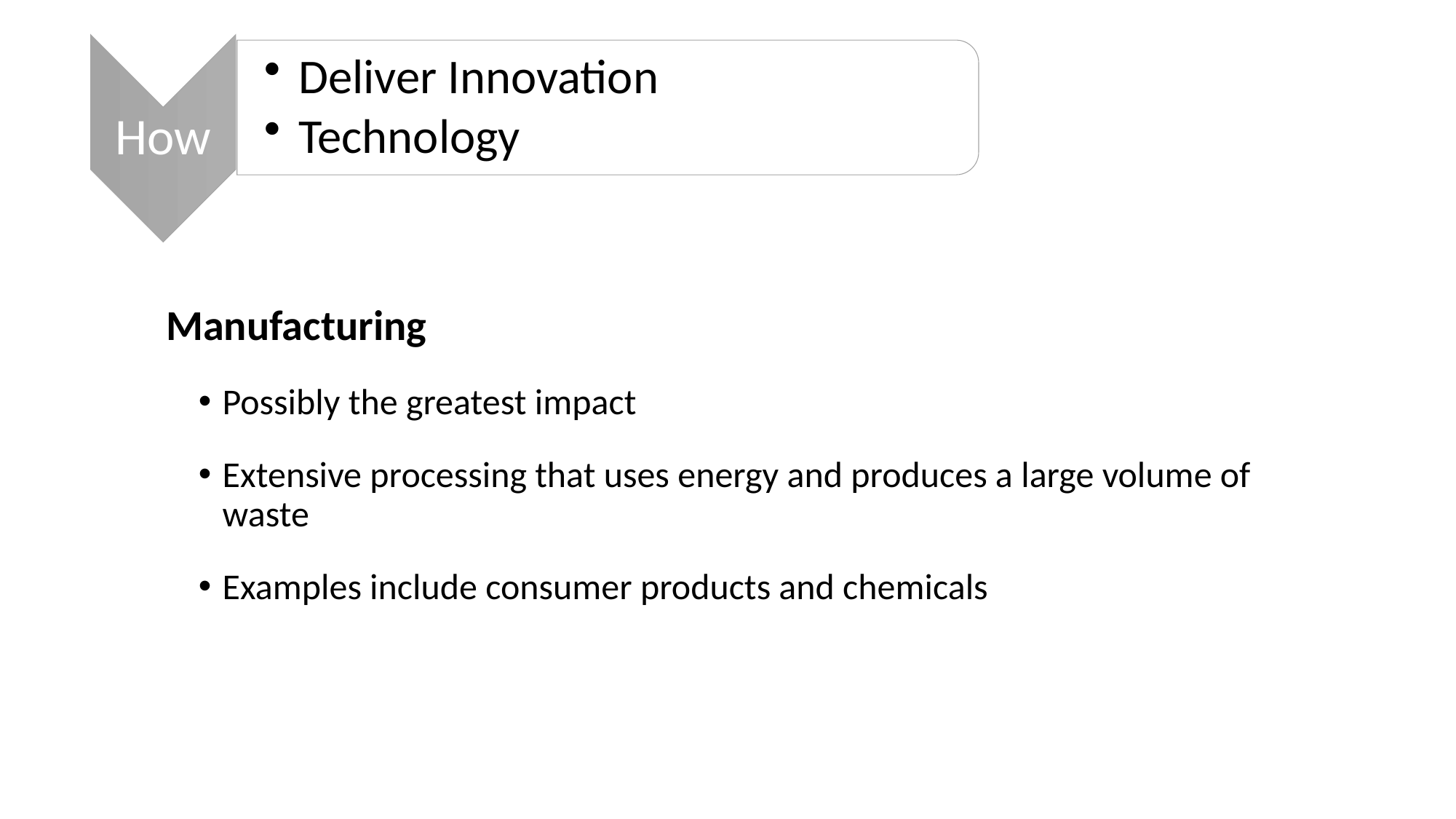

How

Deliver Innovation
Technology
Manufacturing
Possibly the greatest impact
Extensive processing that uses energy and produces a large volume of waste
Examples include consumer products and chemicals